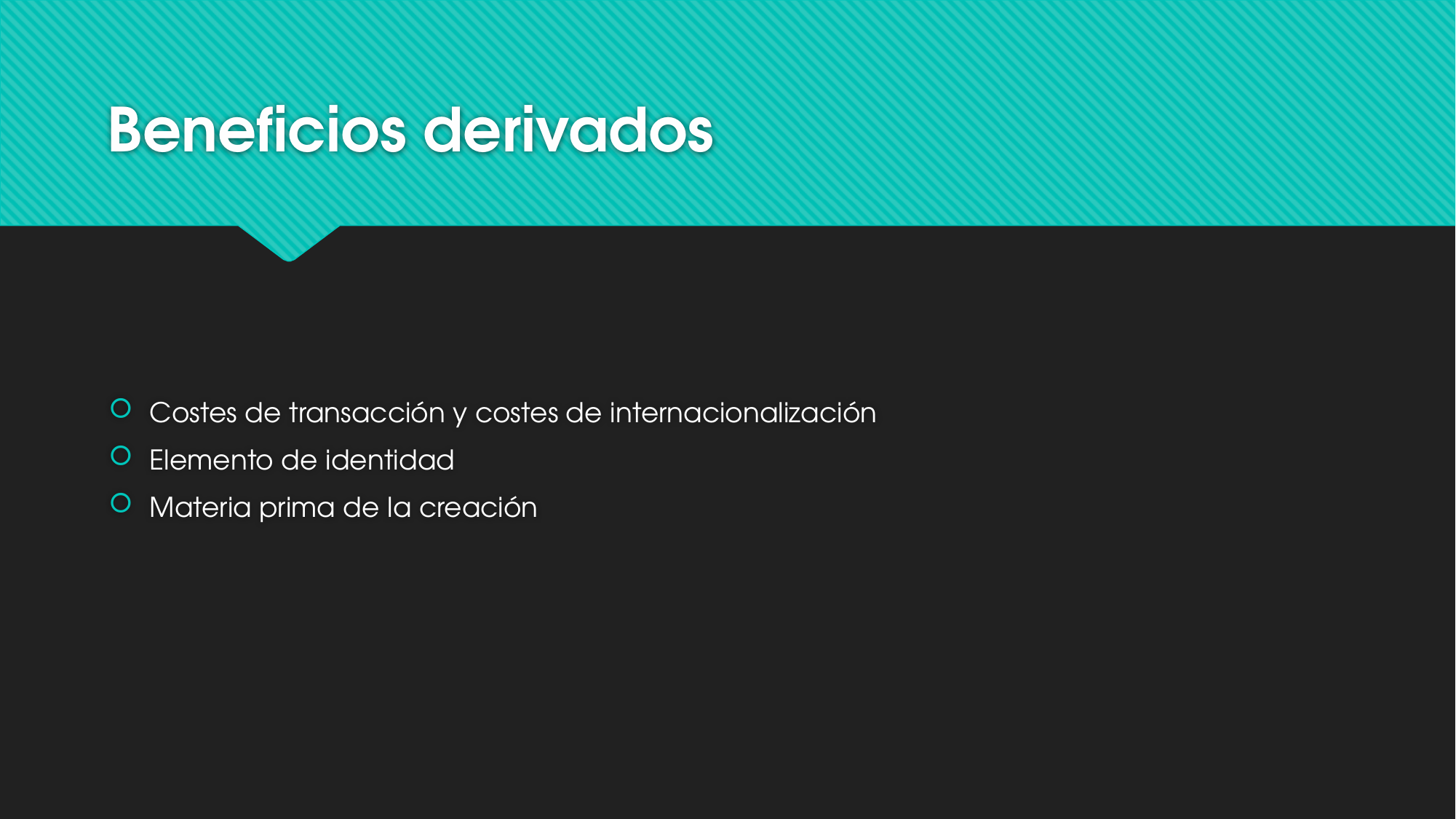

# Beneficios derivados
Costes de transacción y costes de internacionalización
Elemento de identidad
Materia prima de la creación